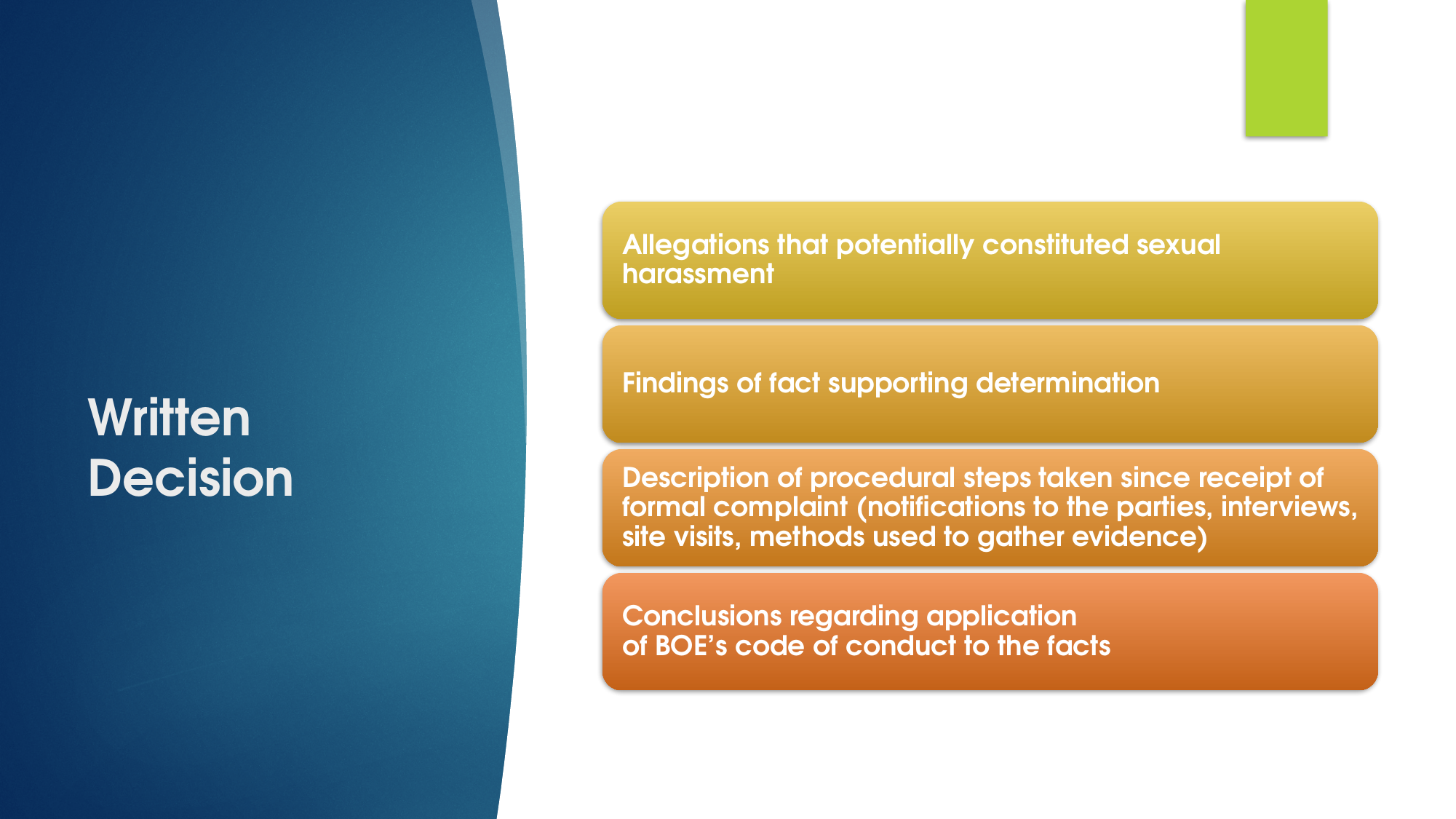

# Written Decision
Allegations that potentially constituted sexual harassment
Findings of fact supporting determination
Description of procedural steps taken since receipt of formal complaint (notifications to the parties, interviews, site visits, methods used to gather evidence)
Conclusions regarding application
of BOE’s code of conduct to the facts